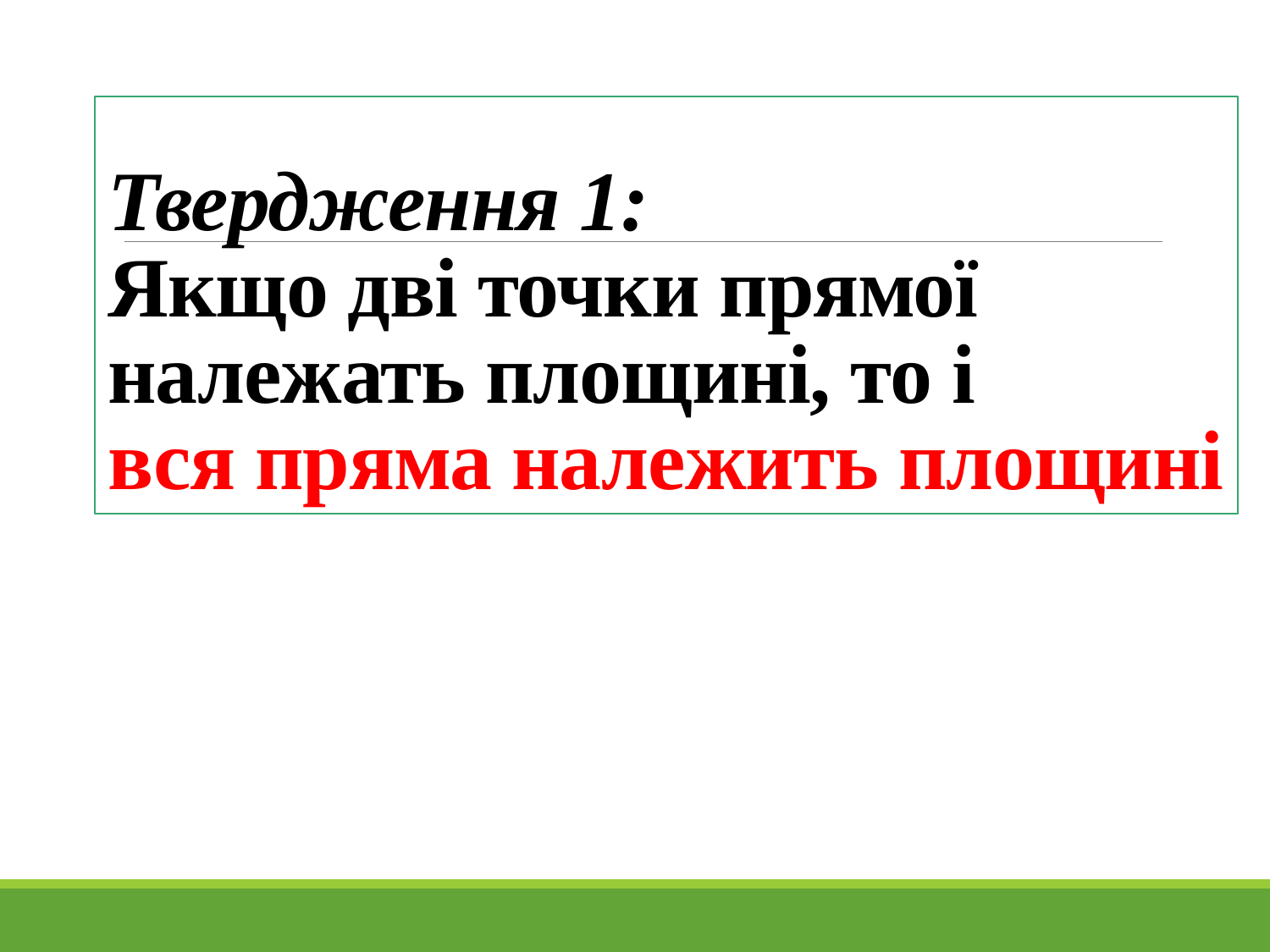

# Твердження 1: Якщо дві точки прямої належать площині, то і вся пряма належить площині